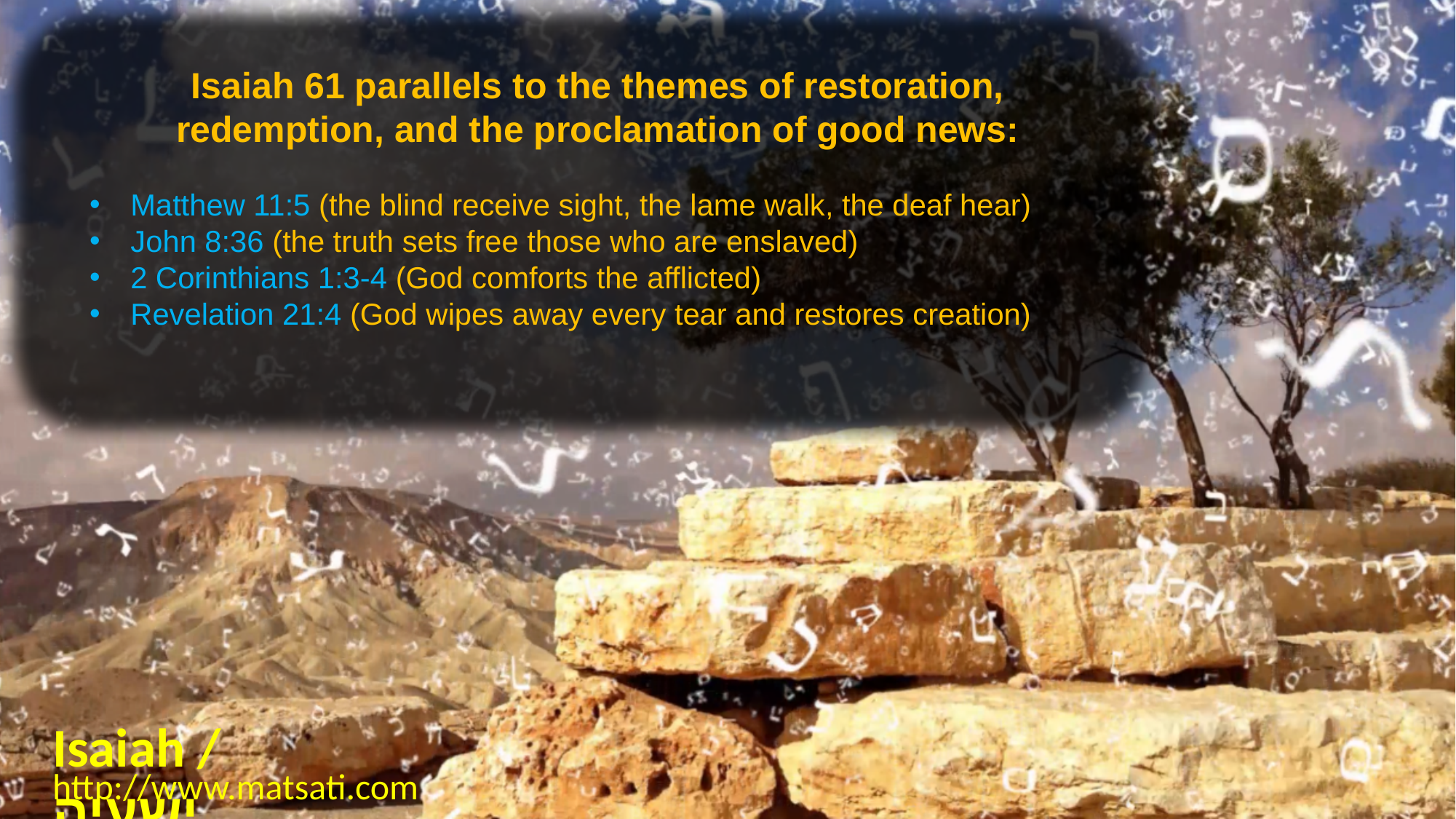

Isaiah 61 parallels to the themes of restoration, redemption, and the proclamation of good news:
Matthew 11:5 (the blind receive sight, the lame walk, the deaf hear)
John 8:36 (the truth sets free those who are enslaved)
2 Corinthians 1:3-4 (God comforts the afflicted)
Revelation 21:4 (God wipes away every tear and restores creation)
Isaiah / ישעיה
http://www.matsati.com